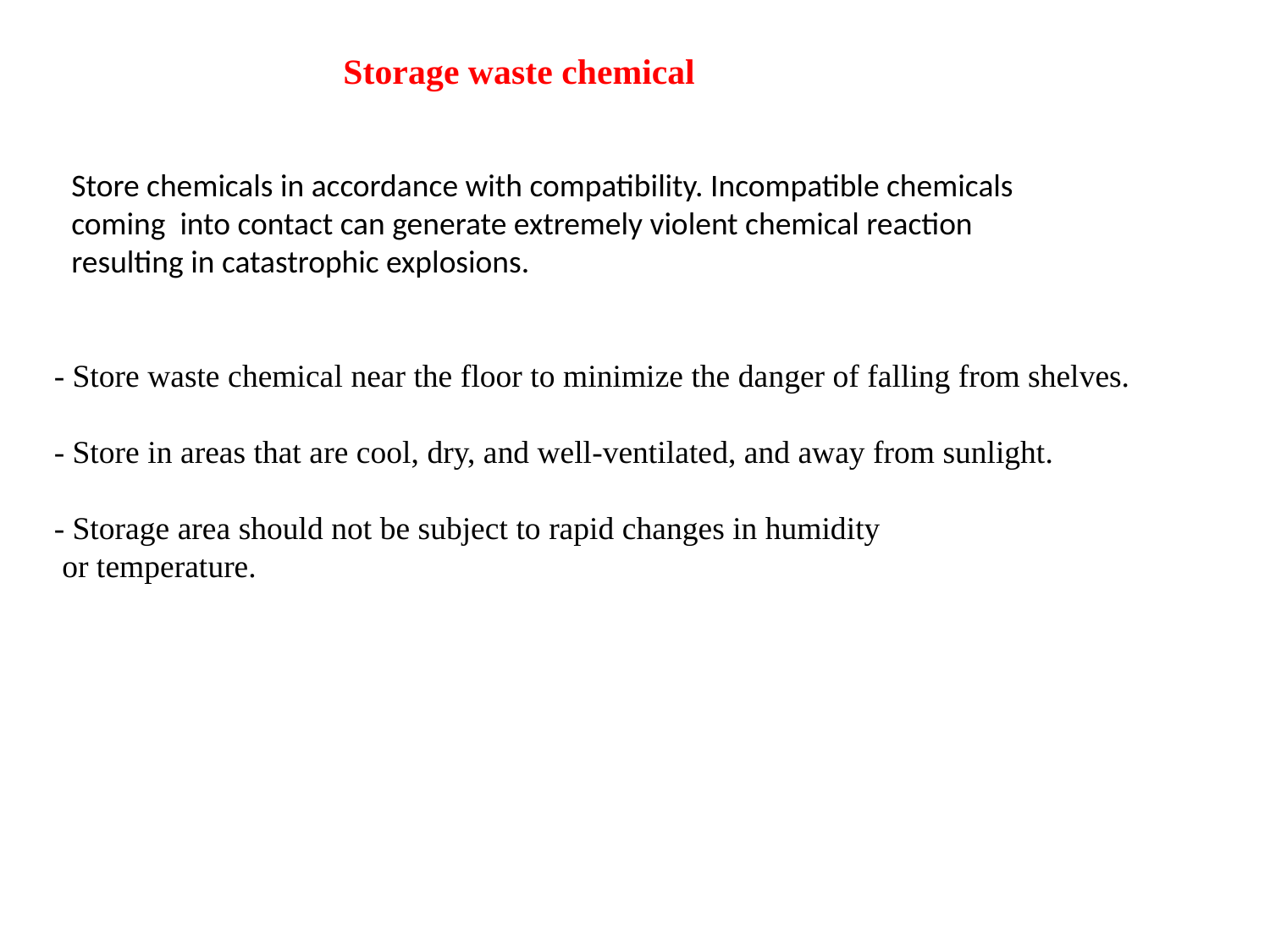

Storage waste chemical
Store chemicals in accordance with compatibility. Incompatible chemicals
coming  into contact can generate extremely violent chemical reaction
resulting in catastrophic explosions.
- Store waste chemical near the floor to minimize the danger of falling from shelves.

- Store in areas that are cool, dry, and well-ventilated, and away from sunlight.

- Storage area should not be subject to rapid changes in humidity
 or temperature.